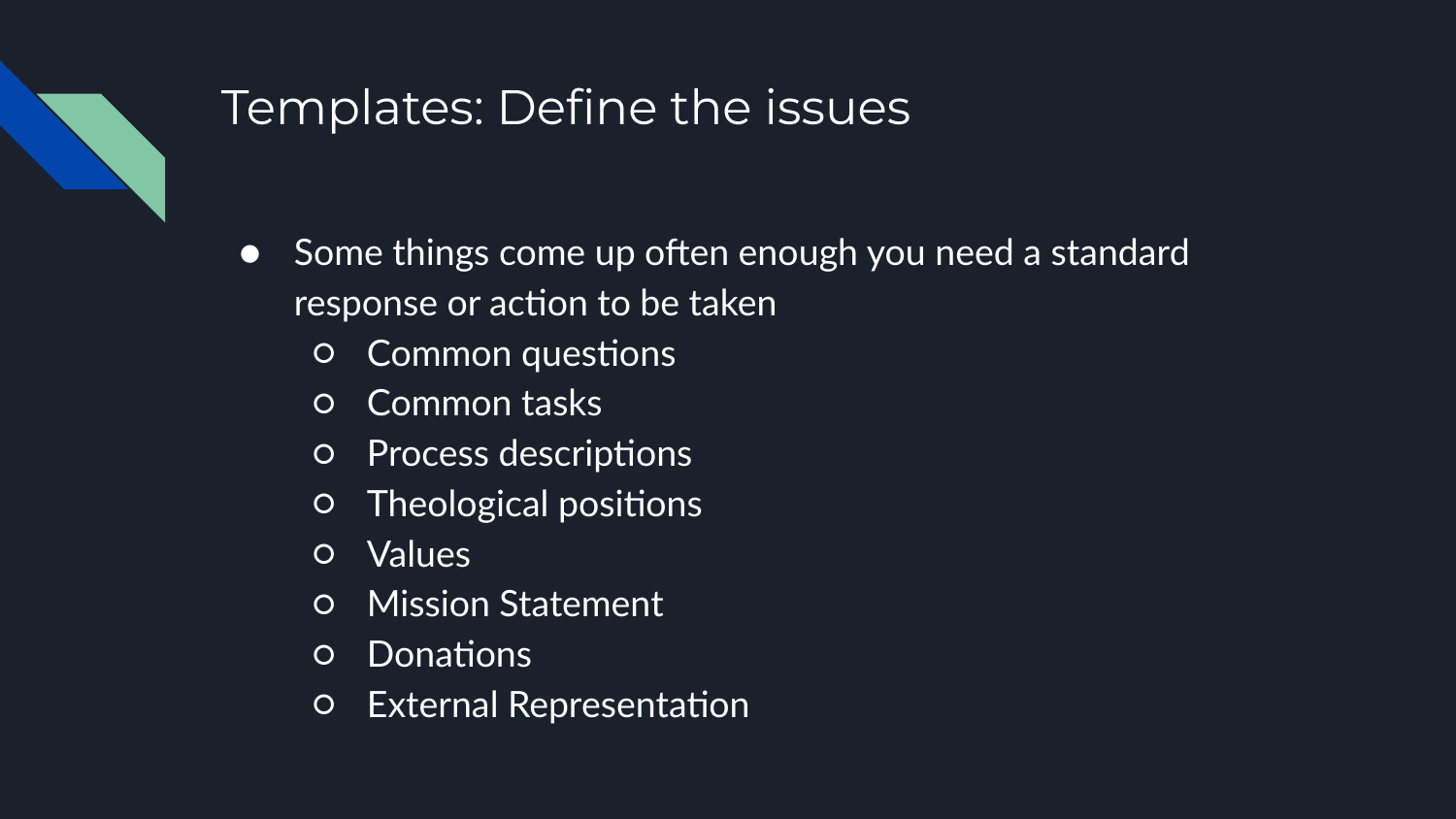

# Templates: Define the issues
Some things come up often enough you need a standard response or action to be taken
Common questions
Common tasks
Process descriptions
Theological positions
Values
Mission Statement
Donations
External Representation